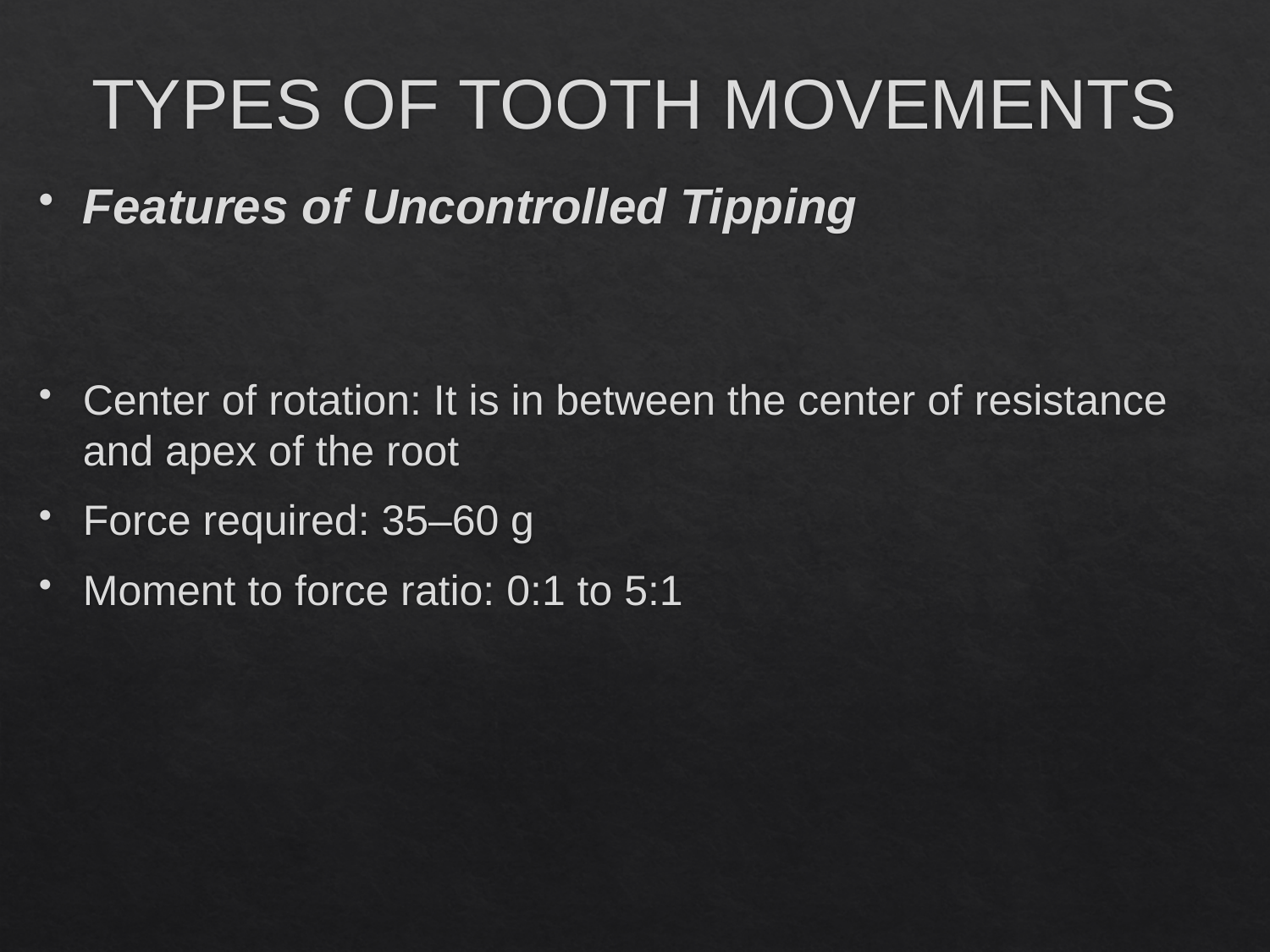

# TYPES OF TOOTH MOVEMENTS
Features of Uncontrolled Tipping

Center of rotation: It is in between the center of resistance and apex of the root
Force required: 35–60 g
Moment to force ratio: 0:1 to 5:1